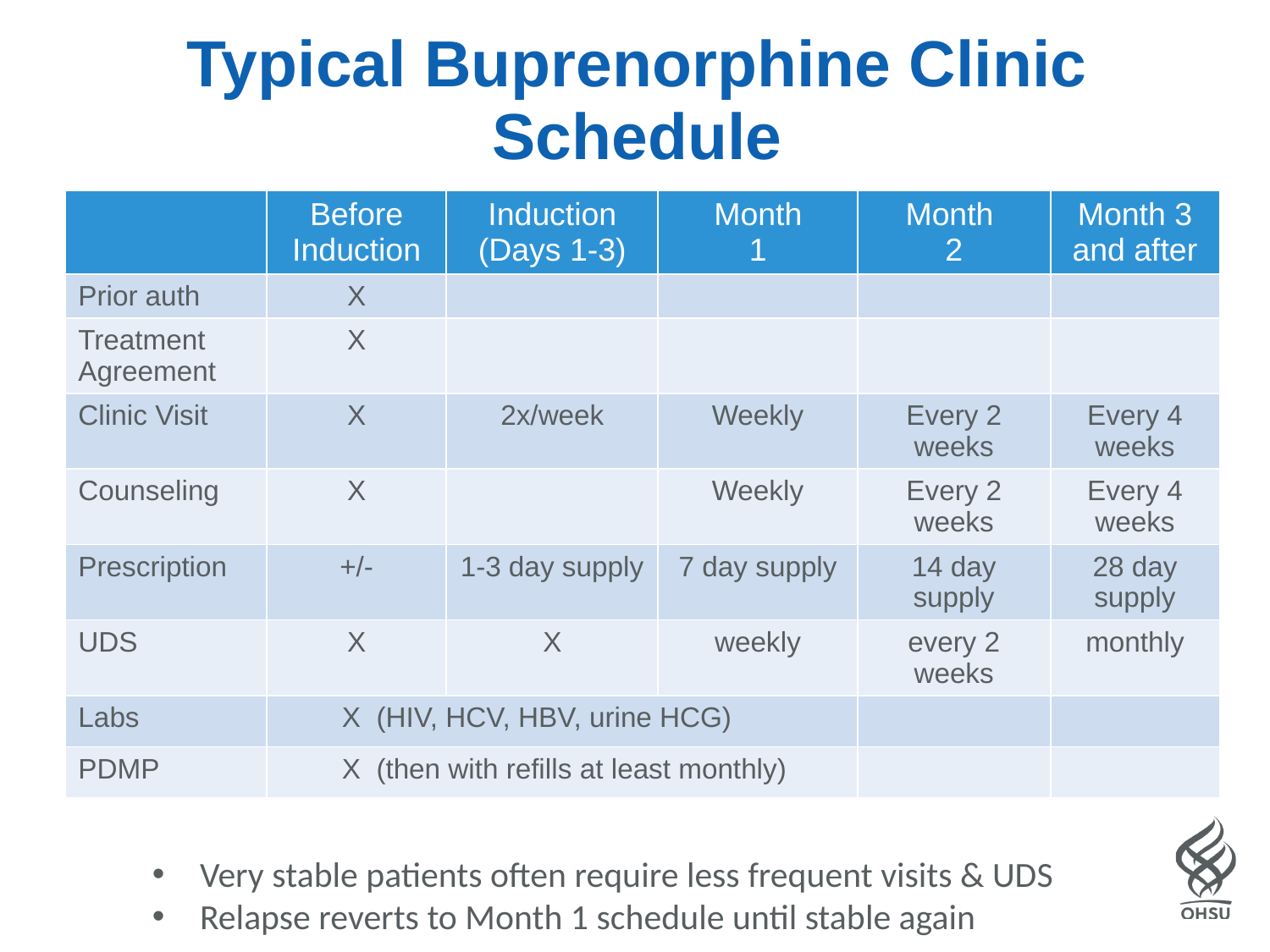

# Typical Buprenorphine Clinic Schedule
|  | Before Induction | Induction (Days 1-3) | Month 1 | Month 2 | Month 3 and after |
| --- | --- | --- | --- | --- | --- |
| Prior auth | X |  |  |  |  |
| Treatment Agreement | X |  |  |  |  |
| Clinic Visit | X | 2x/week | Weekly | Every 2 weeks | Every 4 weeks |
| Counseling | X |  | Weekly | Every 2 weeks | Every 4 weeks |
| Prescription | +/- | 1-3 day supply | 7 day supply | 14 day supply | 28 day supply |
| UDS | X | X | weekly | every 2 weeks | monthly |
| Labs | X (HIV, HCV, HBV, urine HCG) |  |  |  |  |
| PDMP | X (then with refills at least monthly) |  |  |  |  |
Very stable patients often require less frequent visits & UDS
Relapse reverts to Month 1 schedule until stable again